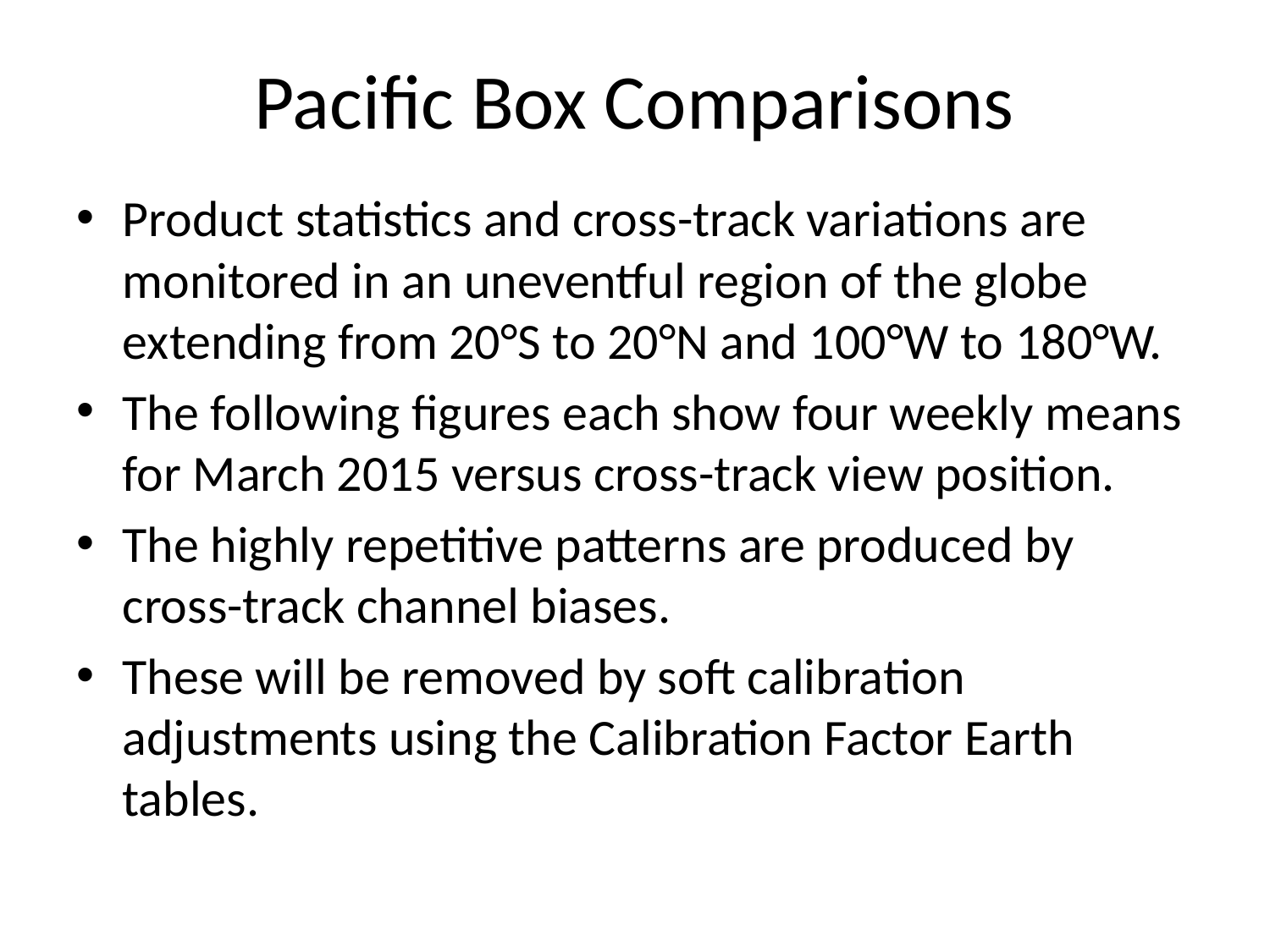

# Pacific Box Comparisons
Product statistics and cross-track variations are monitored in an uneventful region of the globe extending from 20°S to 20°N and 100°W to 180°W.
The following figures each show four weekly means for March 2015 versus cross-track view position.
The highly repetitive patterns are produced by cross-track channel biases.
These will be removed by soft calibration adjustments using the Calibration Factor Earth tables.